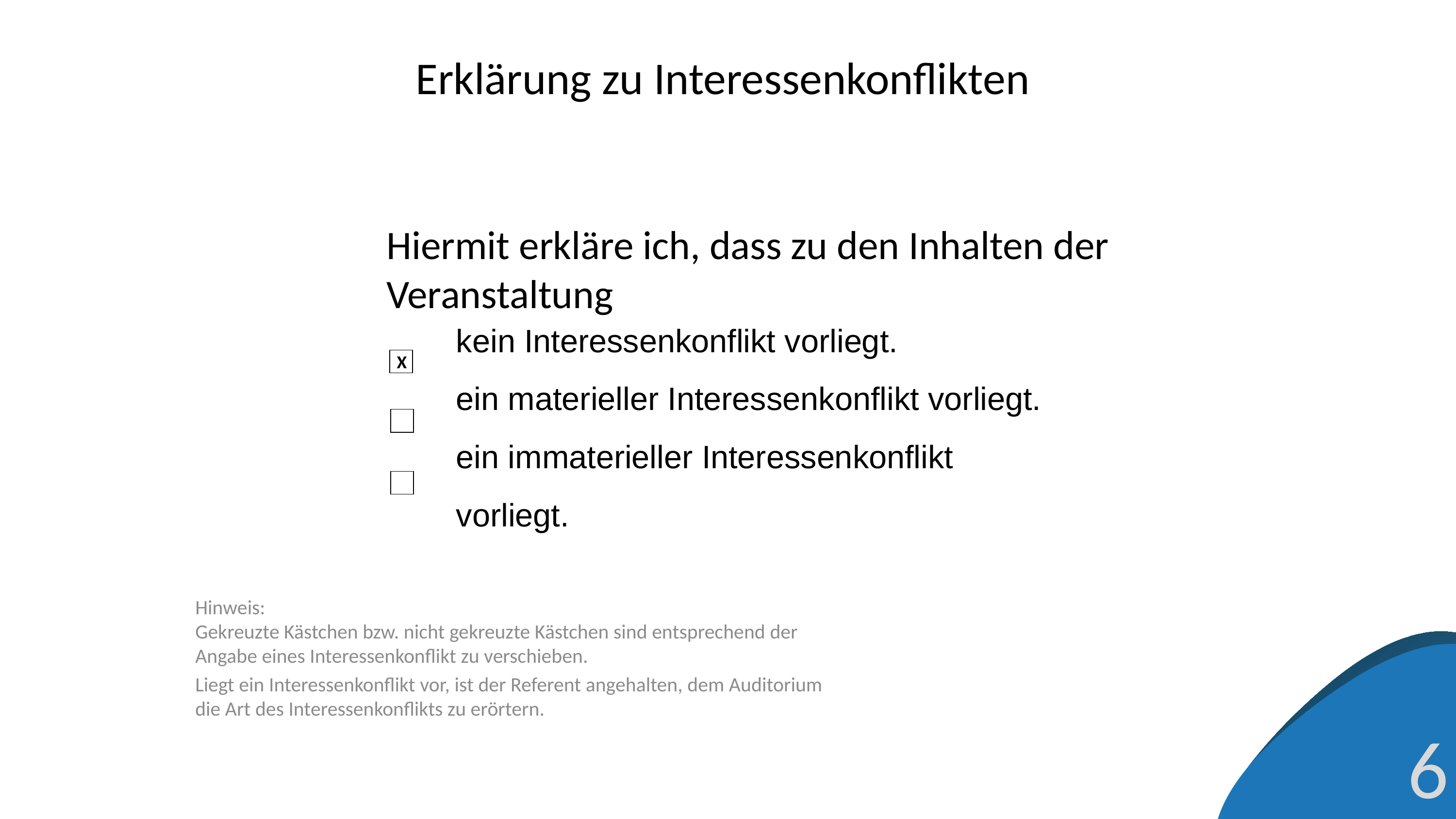

Erklärung zu Interessenkonflikten
Hiermit erkläre ich, dass zu den Inhalten der Veranstaltung
kein Interessenkonflikt vorliegt.
ein materieller Interessenkonflikt vorliegt.
ein immaterieller Interessenkonflikt vorliegt.

X

Hinweis:
Gekreuzte Kästchen bzw. nicht gekreuzte Kästchen sind entsprechend der Angabe eines Interessenkonflikt zu verschieben.
Liegt ein Interessenkonflikt vor, ist der Referent angehalten, dem Auditorium die Art des Interessenkonflikts zu erörtern.
6